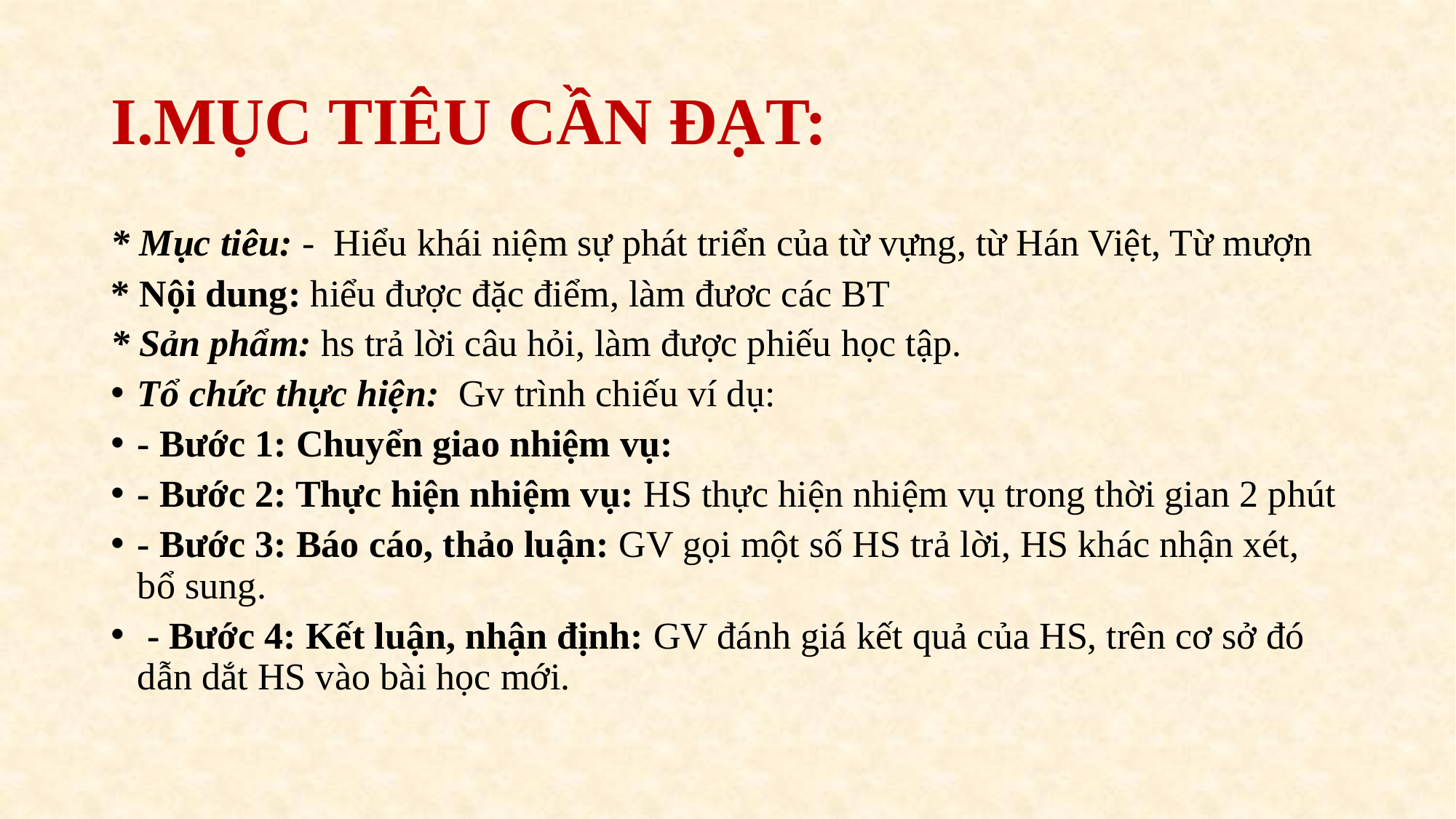

# I.MỤC TIÊU CẦN ĐẠT:
* Mục tiêu: -  Hiểu khái niệm sự phát triển của từ vựng, từ Hán Việt, Từ mượn
* Nội dung: hiểu được đặc điểm, làm đươc các BT
* Sản phẩm: hs trả lời câu hỏi, làm được phiếu học tập.
Tổ chức thực hiện:  Gv trình chiếu ví dụ:
- Bước 1: Chuyển giao nhiệm vụ:
- Bước 2: Thực hiện nhiệm vụ: HS thực hiện nhiệm vụ trong thời gian 2 phút
- Bước 3: Báo cáo, thảo luận: GV gọi một số HS trả lời, HS khác nhận xét, bổ sung.
 - Bước 4: Kết luận, nhận định: GV đánh giá kết quả của HS, trên cơ sở đó dẫn dắt HS vào bài học mới.